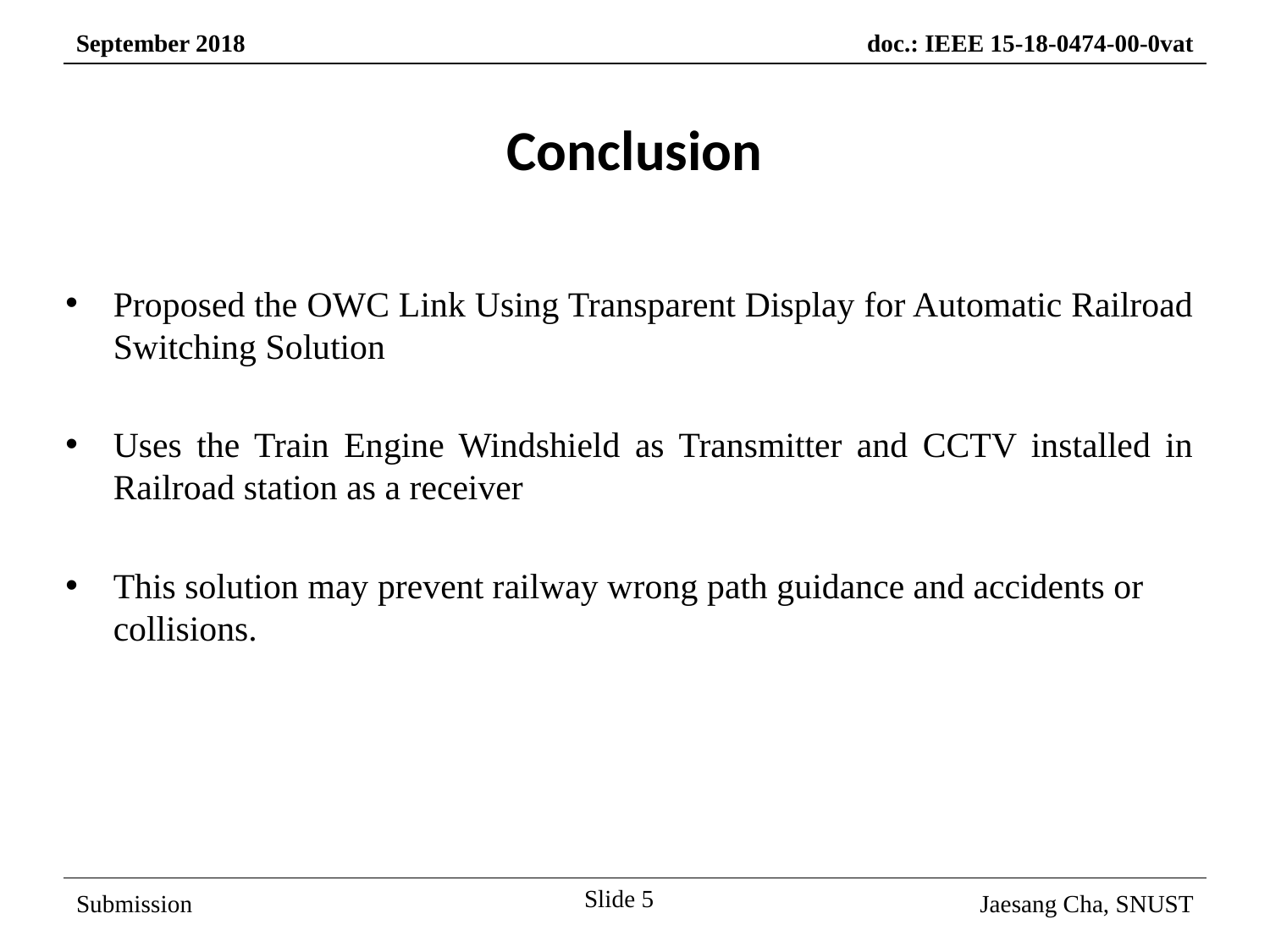

Conclusion
Proposed the OWC Link Using Transparent Display for Automatic Railroad Switching Solution

Uses the Train Engine Windshield as Transmitter and CCTV installed in Railroad station as a receiver

This solution may prevent railway wrong path guidance and accidents or collisions.
Slide 5